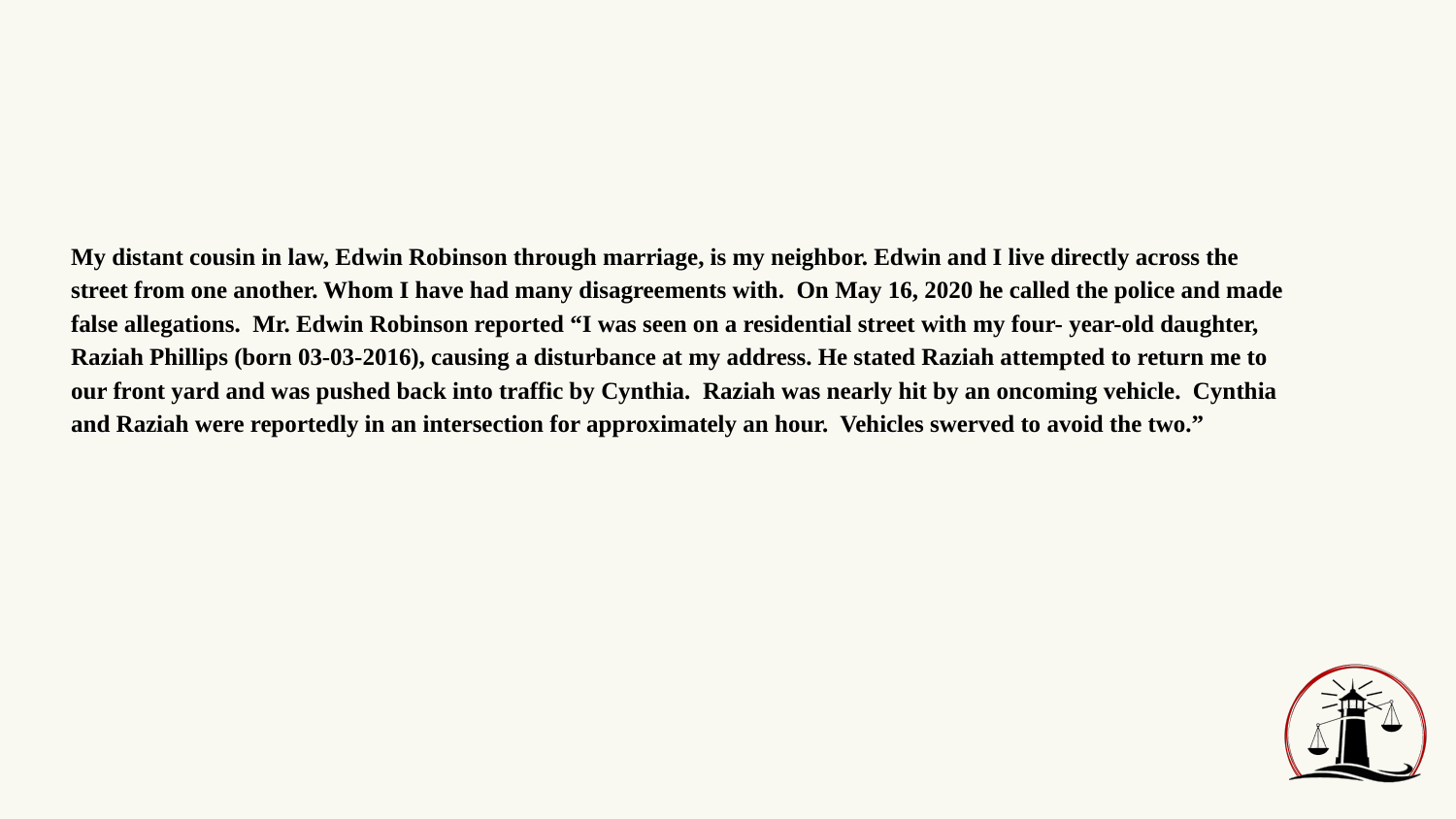

#
My distant cousin in law, Edwin Robinson through marriage, is my neighbor. Edwin and I live directly across the street from one another. Whom I have had many disagreements with.  On May 16, 2020 he called the police and made false allegations.  Mr. Edwin Robinson reported “I was seen on a residential street with my four- year-old daughter, Raziah Phillips (born 03-03-2016), causing a disturbance at my address. He stated Raziah attempted to return me to our front yard and was pushed back into traffic by Cynthia.  Raziah was nearly hit by an oncoming vehicle.  Cynthia and Raziah were reportedly in an intersection for approximately an hour.  Vehicles swerved to avoid the two.”